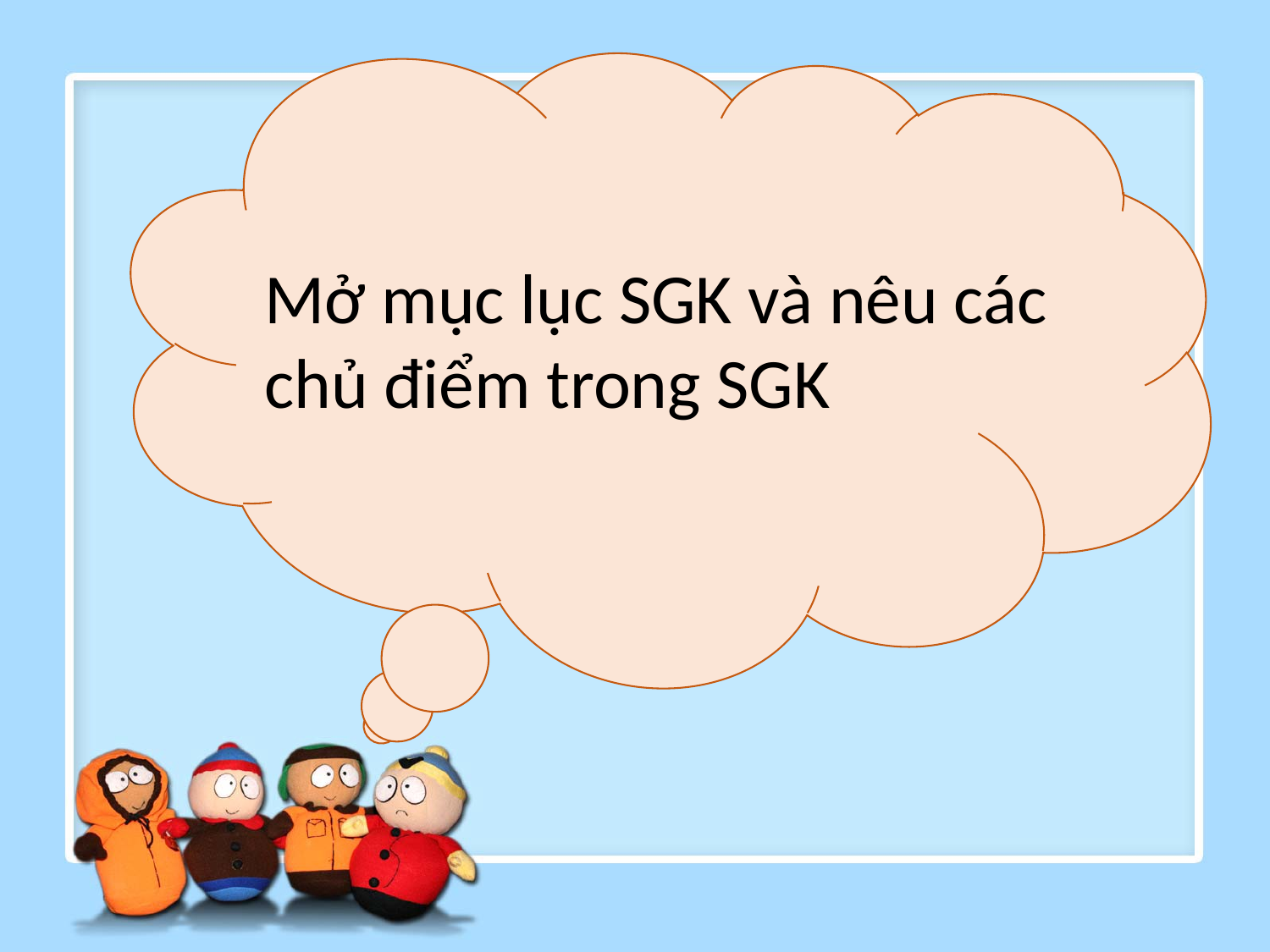

Mở mục lục SGK và nêu các chủ điểm trong SGK